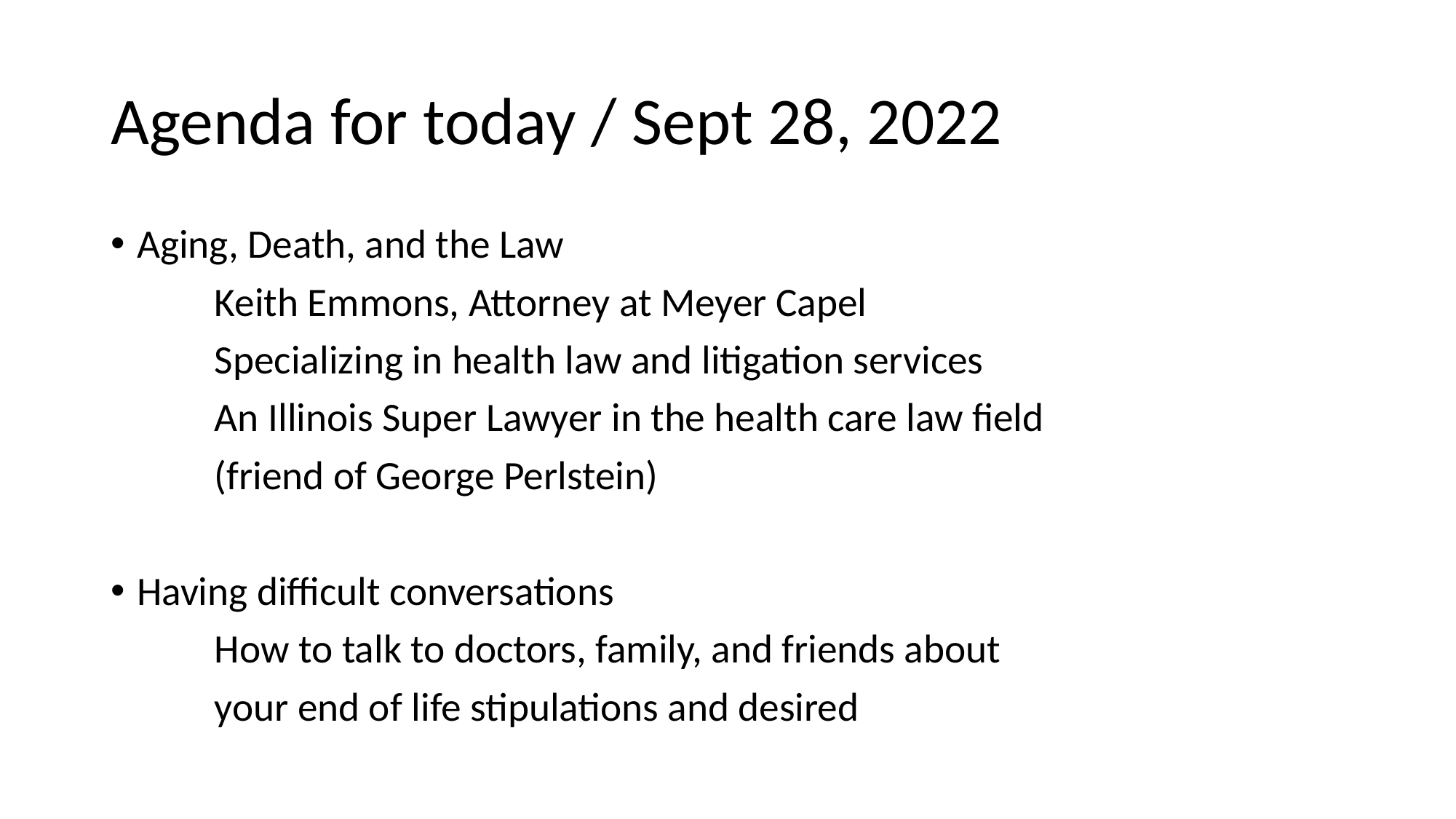

# Agenda for today / Sept 28, 2022
Aging, Death, and the Law
	Keith Emmons, Attorney at Meyer Capel
	Specializing in health law and litigation services
	An Illinois Super Lawyer in the health care law field
	(friend of George Perlstein)

Having difficult conversations
	How to talk to doctors, family, and friends about
	your end of life stipulations and desired